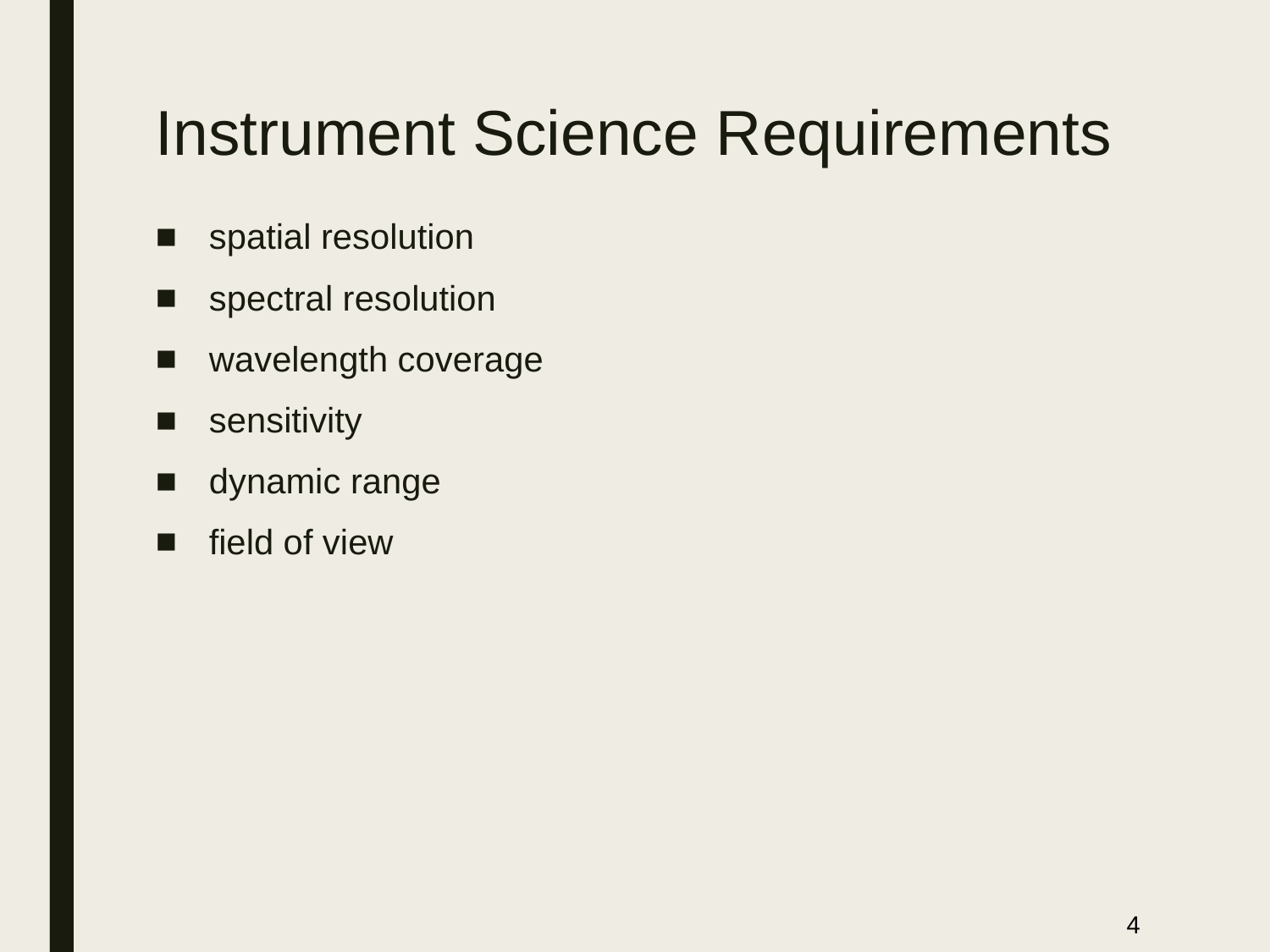

# Instrument Science Requirements
spatial resolution
spectral resolution
wavelength coverage
sensitivity
dynamic range
field of view
4